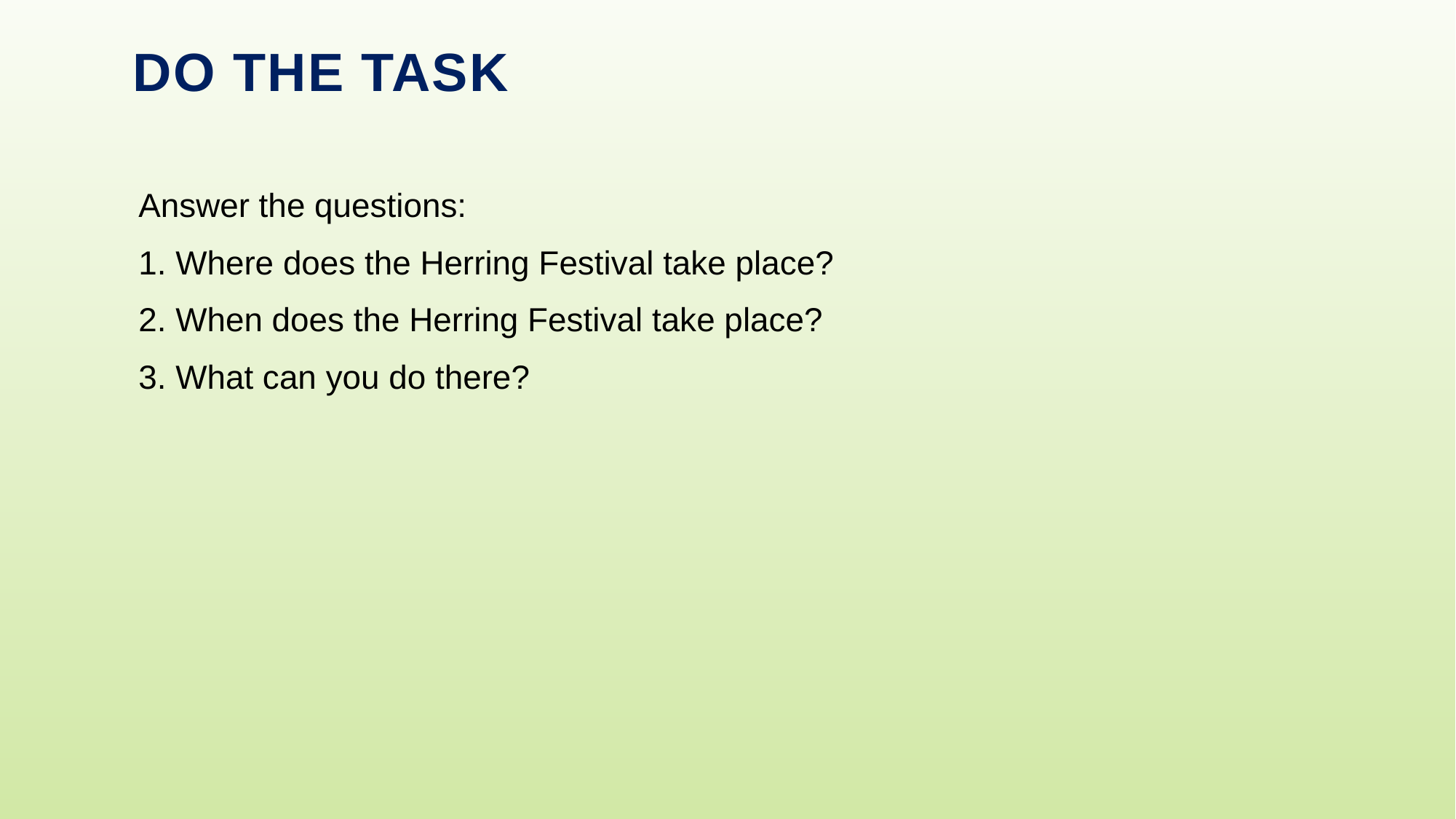

# Do the task
Answer the questions:
1. Where does the Herring Festival take place?
2. When does the Herring Festival take place?
3. What can you do there?